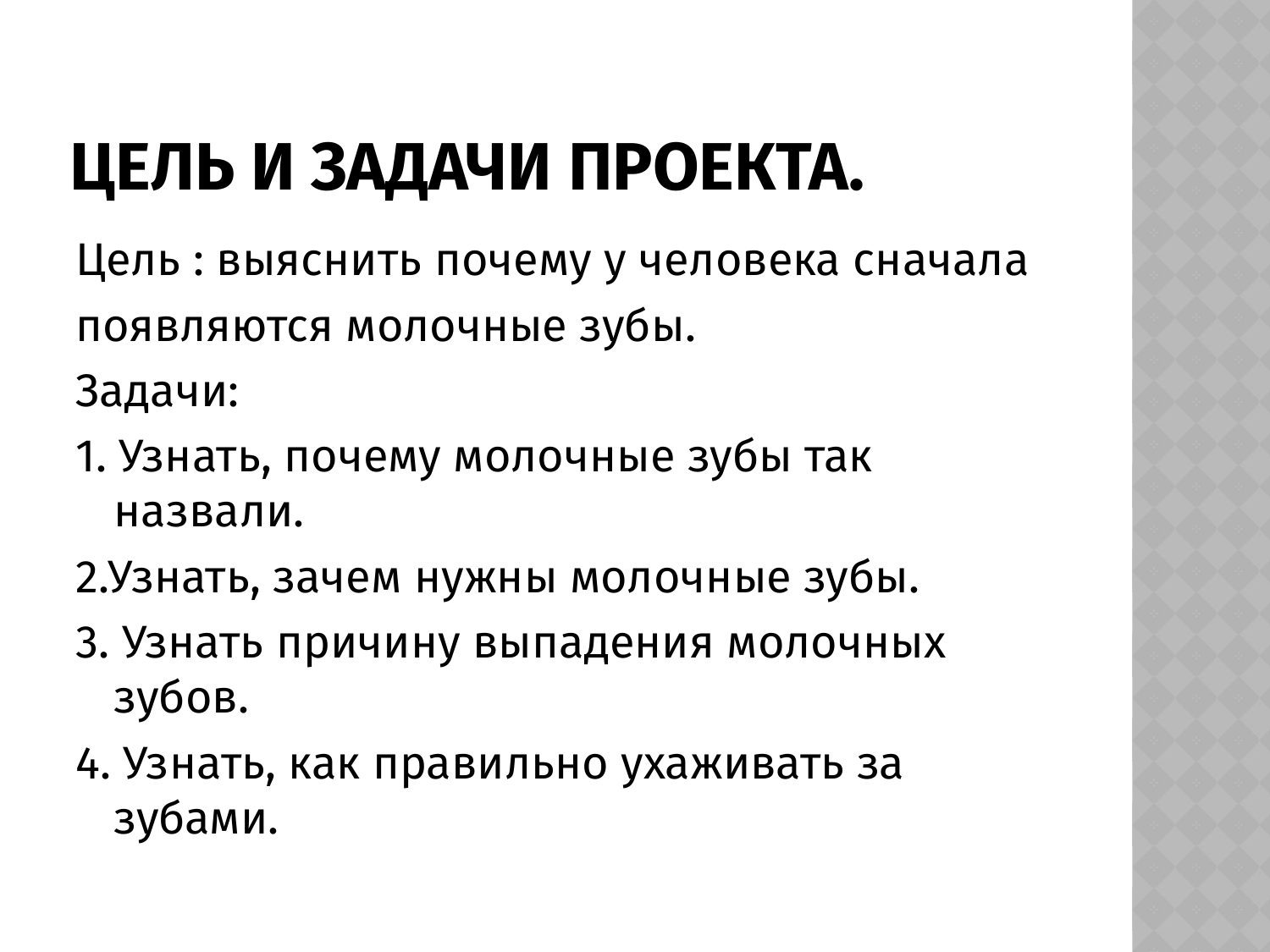

# Цель и задачи проекта.
Цель : выяснить почему у человека сначала
появляются молочные зубы.
Задачи:
1. Узнать, почему молочные зубы так назвали.
2.Узнать, зачем нужны молочные зубы.
3. Узнать причину выпадения молочных зубов.
4. Узнать, как правильно ухаживать за зубами.